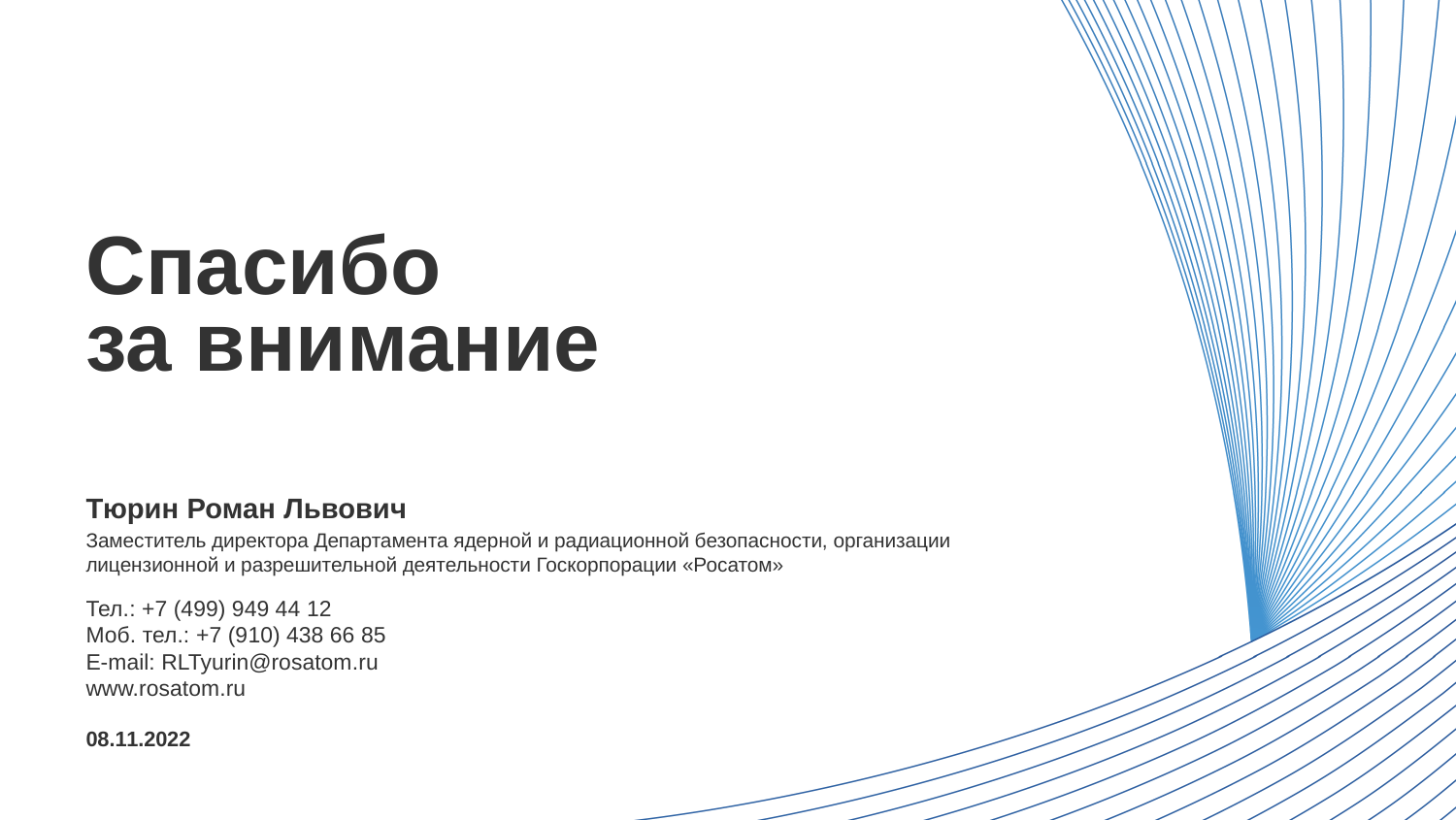

Спасибо
за внимание
Тюрин Роман Львович
Заместитель директора Департамента ядерной и радиационной безопасности, организации лицензионной и разрешительной деятельности Госкорпорации «Росатом»

Тел.: +7 (499) 949 44 12
Моб. тел.: +7 (910) 438 66 85
E-mail: RLTyurin@rosatom.ru
www.rosatom.ru
08.11.2022